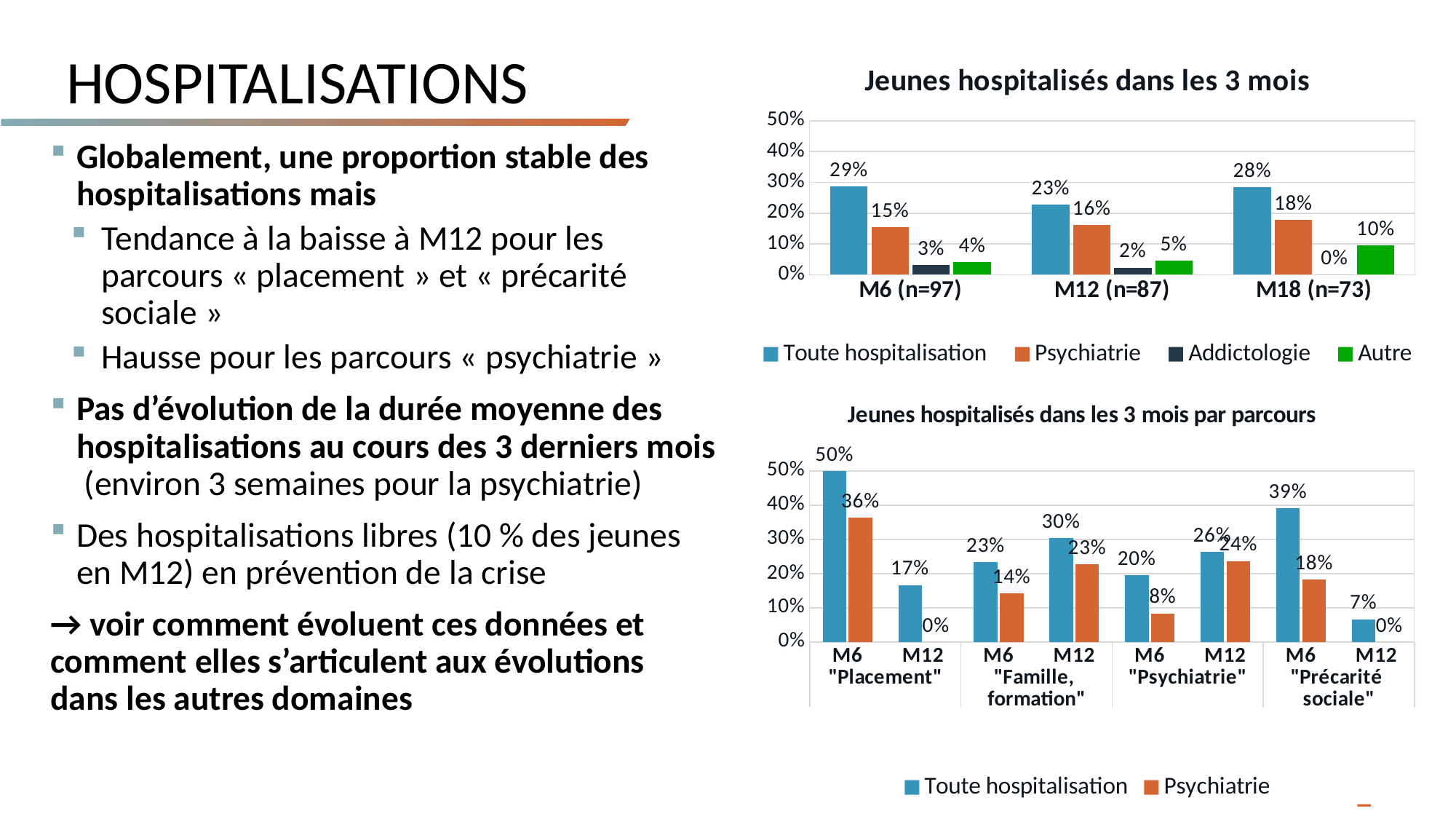

# Hospitalisations

### Chart: Jeunes hospitalisés dans les 3 mois

| Category | Toute hospitalisation | Psychiatrie | Addictologie | Autre |
|---|---|---|---|---|
| M6 (n=97) | 28.7 | 15.46 | 3.09 | 4.12 |
| M12 (n=87) | 22.73 | 16.09 | 2.3 | 4.6 |
| M18 (n=73) | 28.38 | 17.80821917808219 | 0.0 | 9.58904109589041 |
Globalement, une proportion stable des hospitalisations mais
Tendance à la baisse à M12 pour les parcours « placement » et « précarité sociale »
Hausse pour les parcours « psychiatrie »
Pas d’évolution de la durée moyenne des hospitalisations au cours des 3 derniers mois  (environ 3 semaines pour la psychiatrie)
Des hospitalisations libres (10 % des jeunes en M12) en prévention de la crise
→ voir comment évoluent ces données et comment elles s’articulent aux évolutions dans les autres domaines

### Chart: Jeunes hospitalisés dans les 3 mois par parcours

| Category | Toute hospitalisation | Psychiatrie |
|---|---|---|
| M6 | 50.0 | 36.36 |
| M12 | 16.67 | 0.0 |
| M6 | 23.33 | 14.29 |
| M12 | 30.43 | 22.73 |
| M6 | 19.51 | 8.33 |
| M12 | 26.32 | 23.68 |
| M6 | 39.13 | 18.18 |
| M12 | 6.67 | 0.0 |
14/03/2023

34